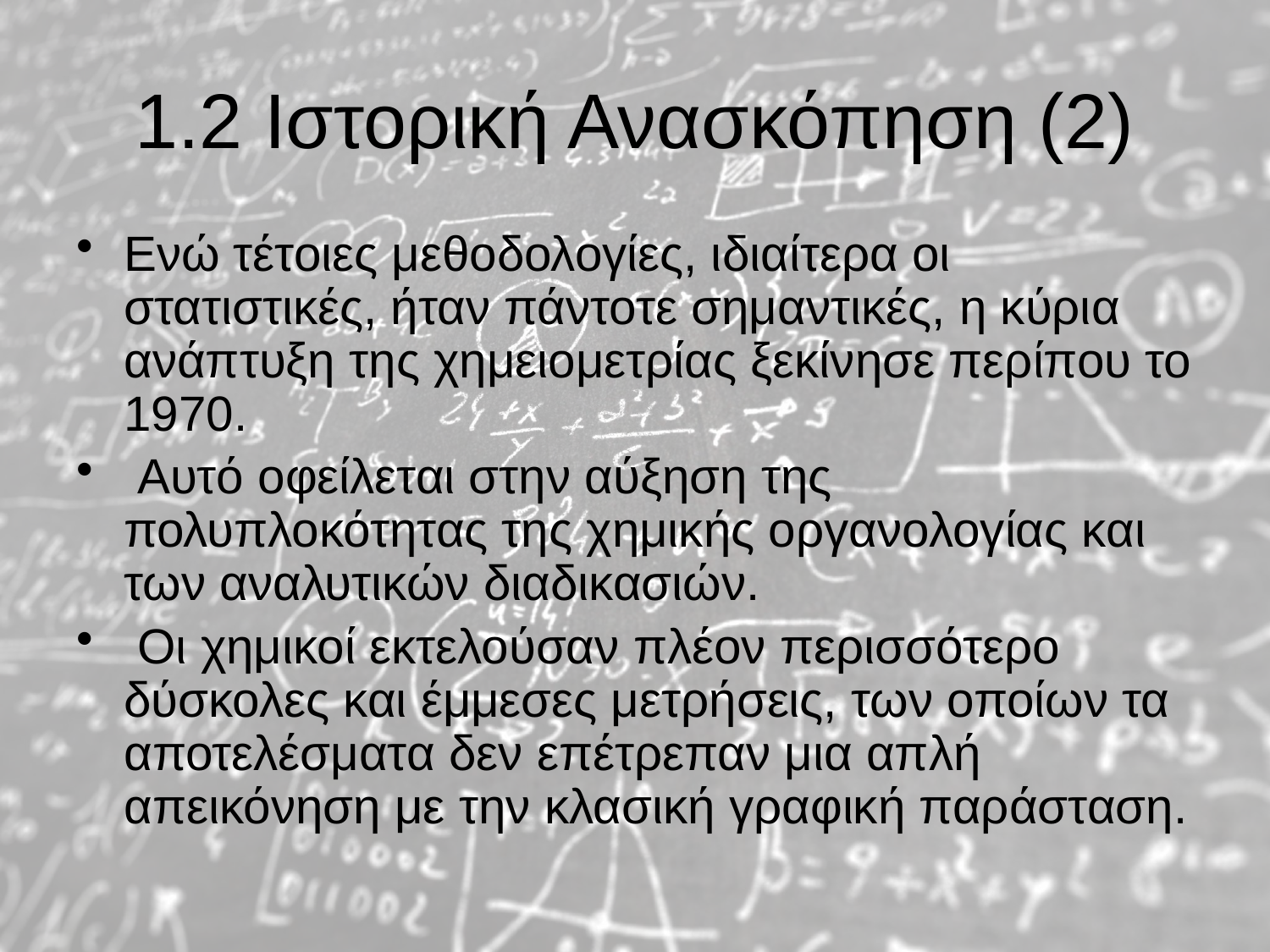

# 1.2 Ιστορική Ανασκόπηση (2)
Ενώ τέτοιες μεθοδολογίες, ιδιαίτερα οι στατιστικές, ήταν πάντοτε σημαντικές, η κύρια ανάπτυξη της χημειομετρίας ξεκίνησε περίπου το 1970.
 Αυτό οφείλεται στην αύξηση της πολυπλοκότητας της χημικής οργανολογίας και των αναλυτικών διαδικασιών.
 Οι χημικοί εκτελούσαν πλέον περισσότερο δύσκολες και έμμεσες μετρήσεις, των οποίων τα αποτελέσματα δεν επέτρεπαν μια απλή απεικόνηση με την κλασική γραφική παράσταση.